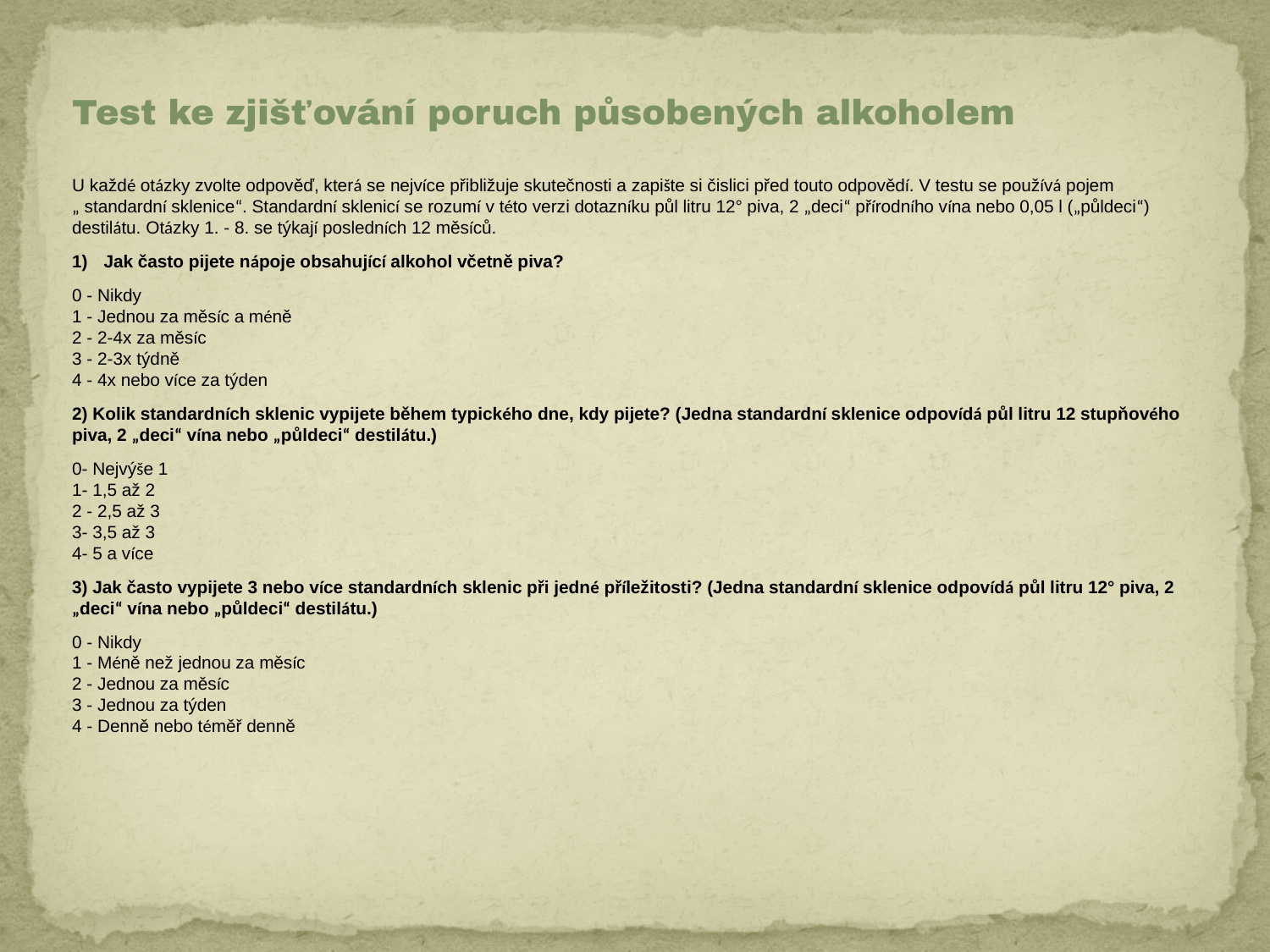

Test ke zjišťování poruch působených alkoholem

U každé otázky zvolte odpověď, která se nejvíce přibližuje skutečnosti a zapište si čislici před touto odpovědí. V testu se používá pojem „ standardní sklenice“. Standardní sklenicí se rozumí v této verzi dotazníku půl litru 12° piva, 2 „deci“ přírodního vína nebo 0,05 l („půldeci“) destilátu. Otázky 1. - 8. se týkají posledních 12 měsíců.

Jak často pijete nápoje obsahující alkohol včetně piva?

0 - Nikdy
1 - Jednou za měsíc a méně
2 - 2-4x za měsíc
3 - 2-3x týdně
4 - 4x nebo více za týden

2) Kolik standardních sklenic vypijete během typického dne, kdy pijete? (Jedna standardní sklenice odpovídá půl litru 12 stupňového piva, 2 „deci“ vína nebo „půldeci“ destilátu.)

0- Nejvýše 1
1- 1,5 až 2
2 - 2,5 až 3
3- 3,5 až 3
4- 5 a více

3) Jak často vypijete 3 nebo více standardních sklenic při jedné příležitosti? (Jedna standardní sklenice odpovídá půl litru 12° piva, 2 „deci“ vína nebo „půldeci“ destilátu.)

0 - Nikdy
1 - Méně než jednou za měsíc
2 - Jednou za měsíc
3 - Jednou za týden
4 - Denně nebo téměř denně